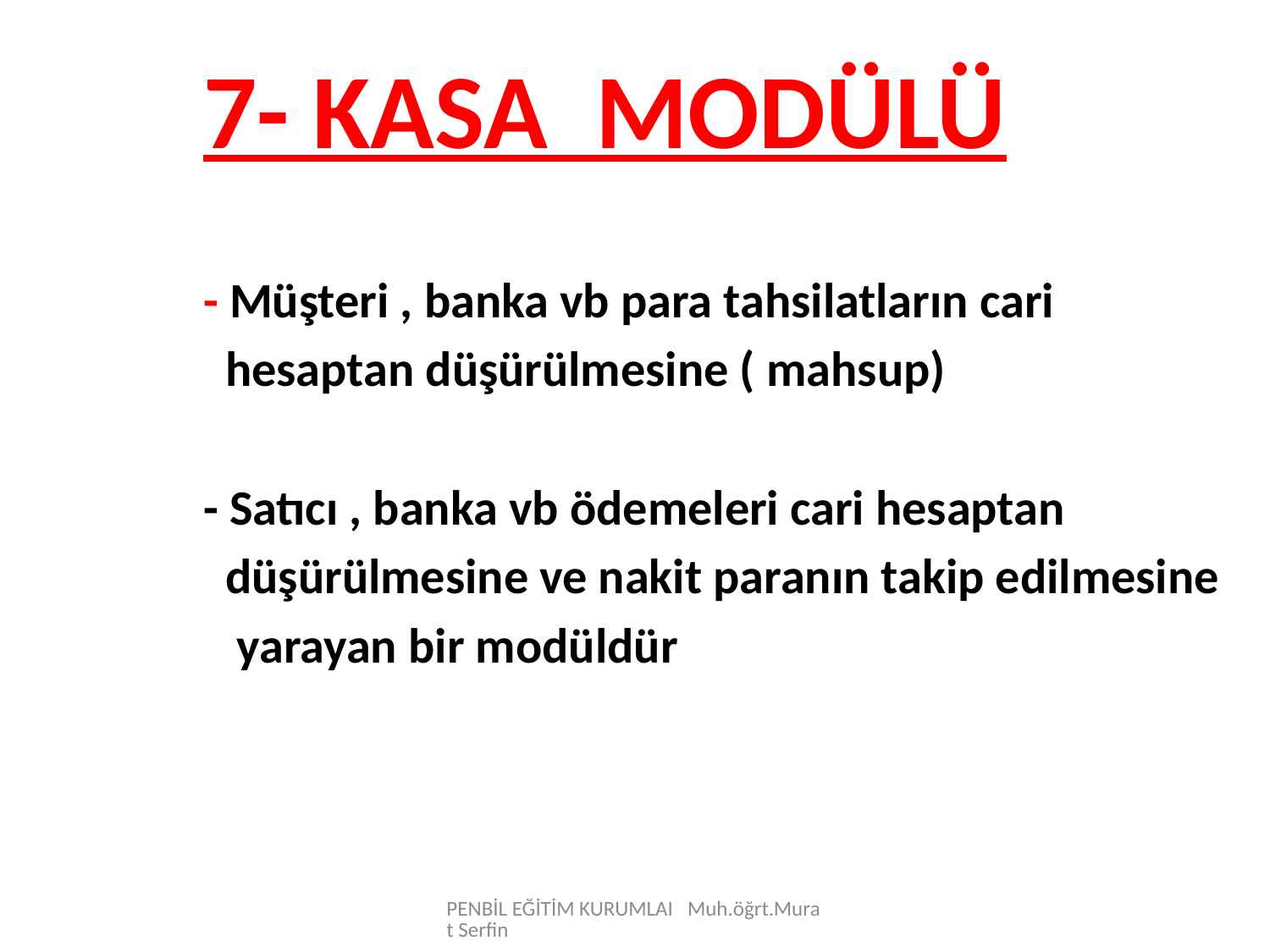

7- KASA  MODÜLÜ

- Müşteri , banka vb para tahsilatların cari
  hesaptan düşürülmesine ( mahsup)

- Satıcı , banka vb ödemeleri cari hesaptan
  düşürülmesine ve nakit paranın takip edilmesine
   yarayan bir modüldür
PENBİL EĞİTİM KURUMLAI   Muh.öğrt.Murat Serfin